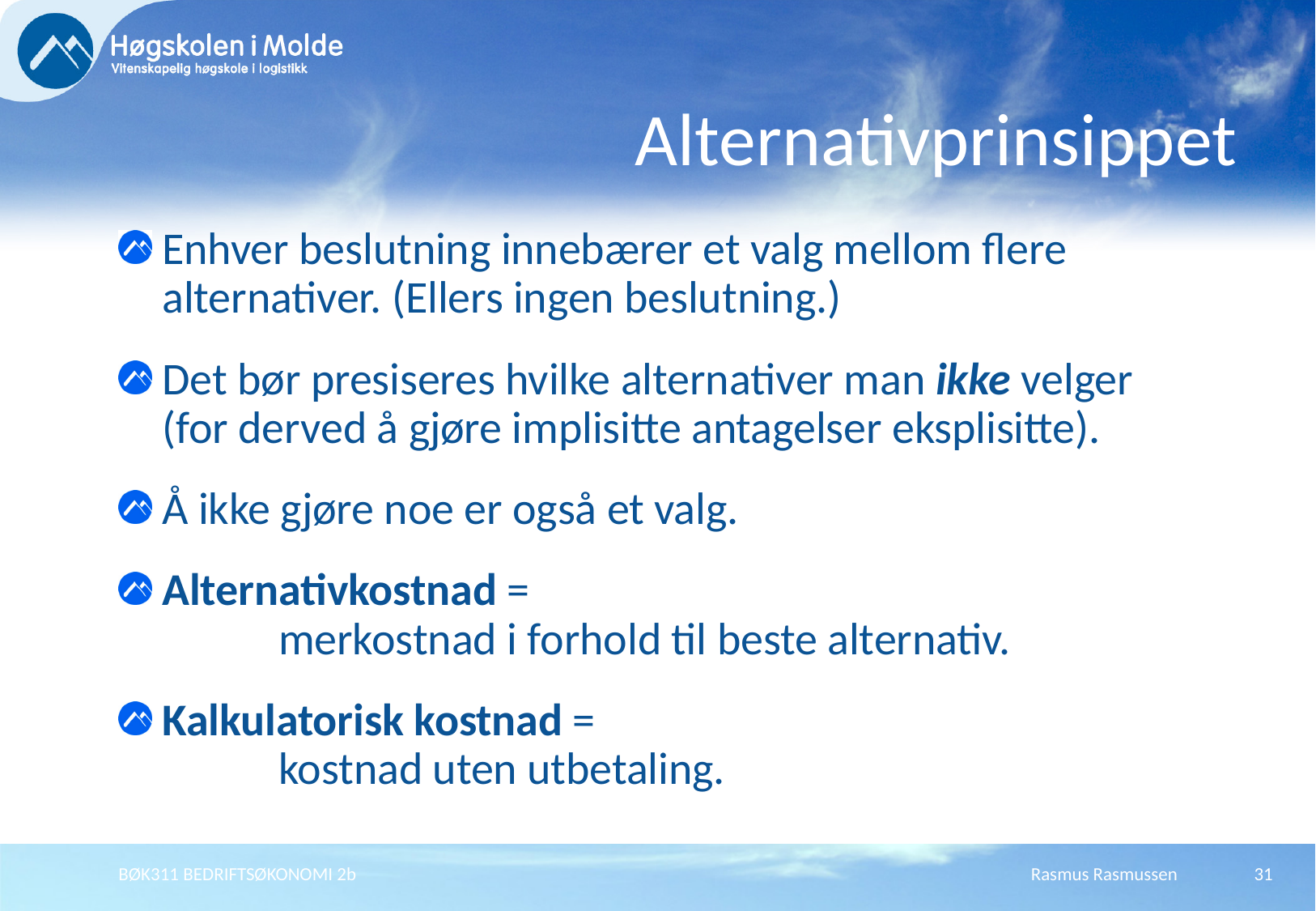

# Alternativprinsippet
Enhver beslutning innebærer et valg mellom flere alternativer. (Ellers ingen beslutning.)
Det bør presiseres hvilke alternativer man ikke velger (for derved å gjøre implisitte antagelser eksplisitte).
Å ikke gjøre noe er også et valg.
Alternativkostnad =
	merkostnad i forhold til beste alternativ.
Kalkulatorisk kostnad =
	kostnad uten utbetaling.
BØK311 BEDRIFTSØKONOMI 2b
Rasmus Rasmussen
31